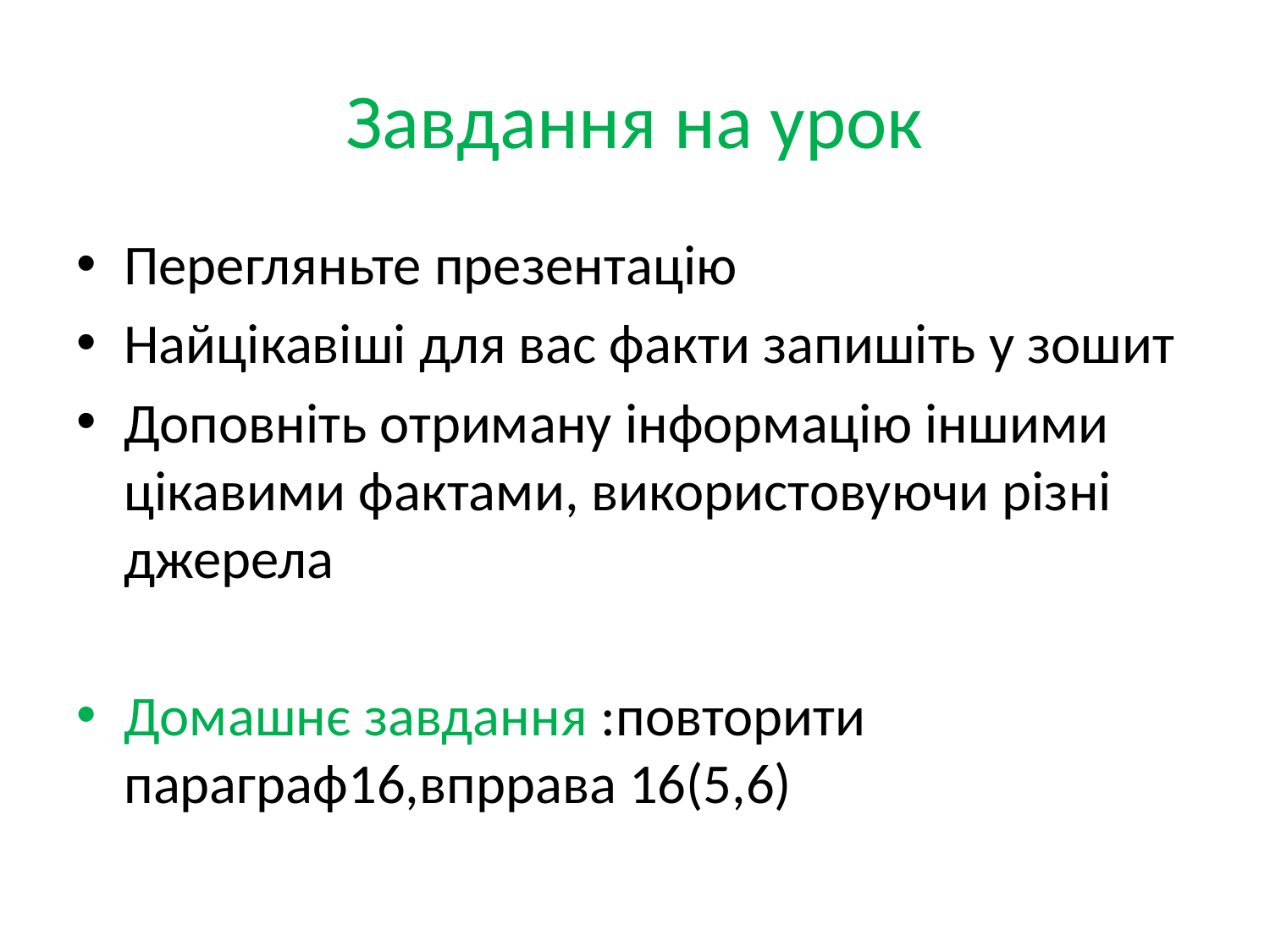

# Завдання на урок
Перегляньте презентацію
Найцікавіші для вас факти запишіть у зошит
Доповніть отриману інформацію іншими цікавими фактами, використовуючи різні джерела

Домашнє завдання :повторити параграф16,впррава 16(5,6)